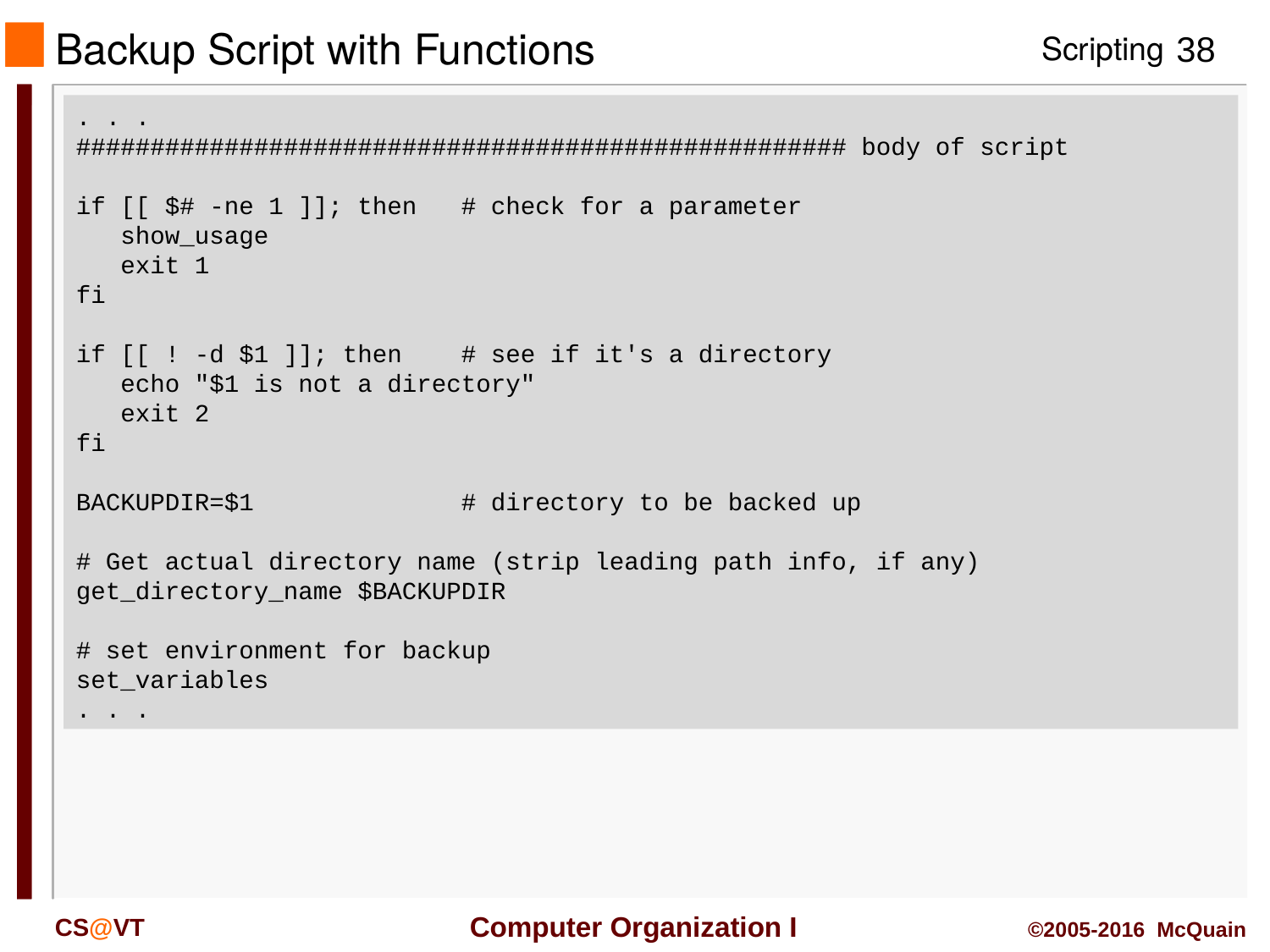

# Backup Script with Functions
. . .
#################################################### body of script

if [[ $# -ne 1 ]]; then   # check for a parameter
   show_usage
   exit 1
fi

if [[ ! -d $1 ]]; then    # see if it's a directory
   echo "$1 is not a directory"
   exit 2
fi

BACKUPDIR=$1              # directory to be backed up

# Get actual directory name (strip leading path info, if any)
get_directory_name $BACKUPDIR

# set environment for backup
set_variables
. . .